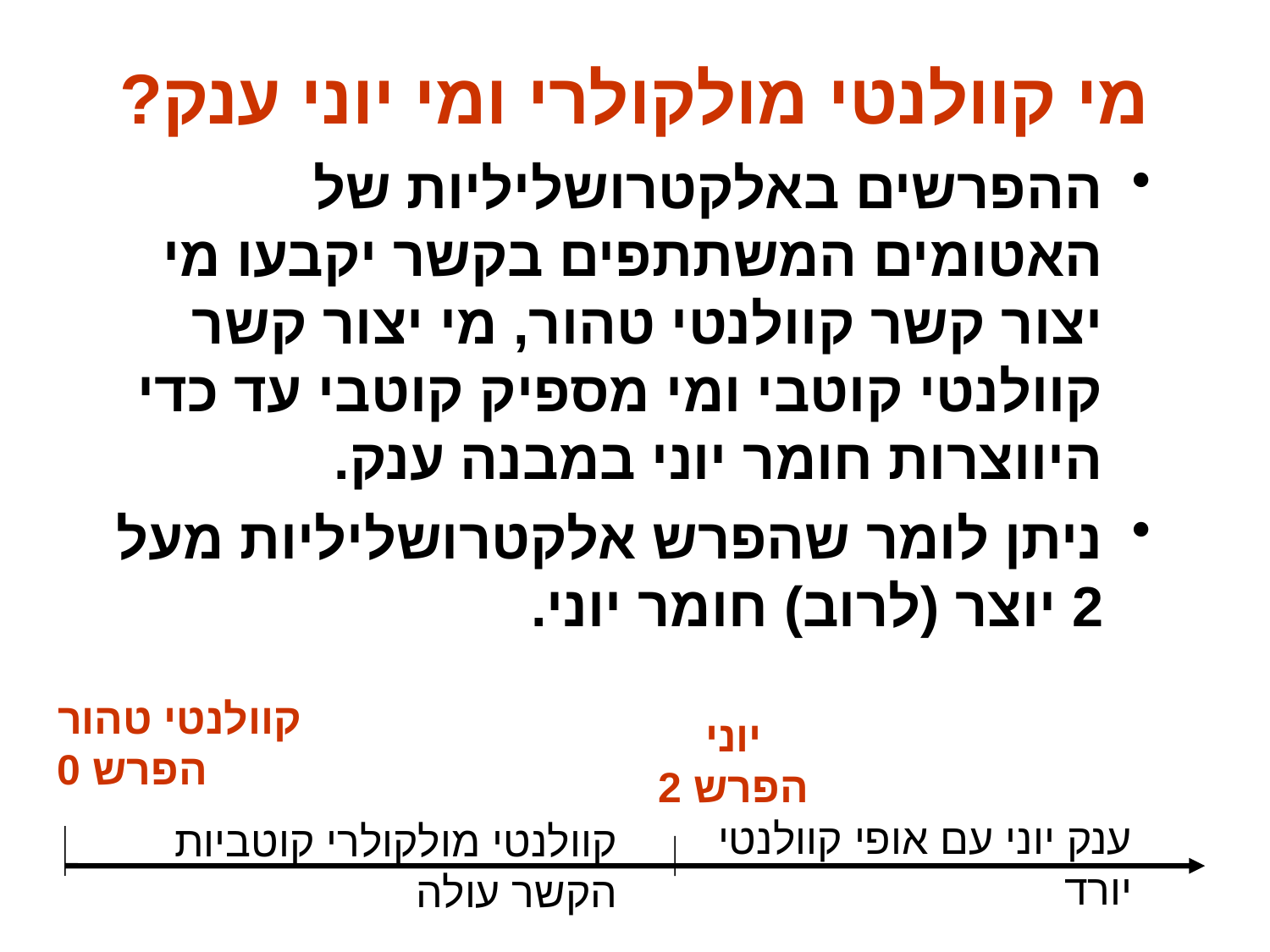

# מי קוולנטי מולקולרי ומי יוני ענק?
ההפרשים באלקטרושליליות של האטומים המשתתפים בקשר יקבעו מי יצור קשר קוולנטי טהור, מי יצור קשר קוולנטי קוטבי ומי מספיק קוטבי עד כדי היווצרות חומר יוני במבנה ענק.
ניתן לומר שהפרש אלקטרושליליות מעל 2 יוצר (לרוב) חומר יוני.
קוולנטי טהור הפרש 0
יוני הפרש 2
ענק יוני עם אופי קוולנטי יורד
קוולנטי מולקולרי קוטביות הקשר עולה